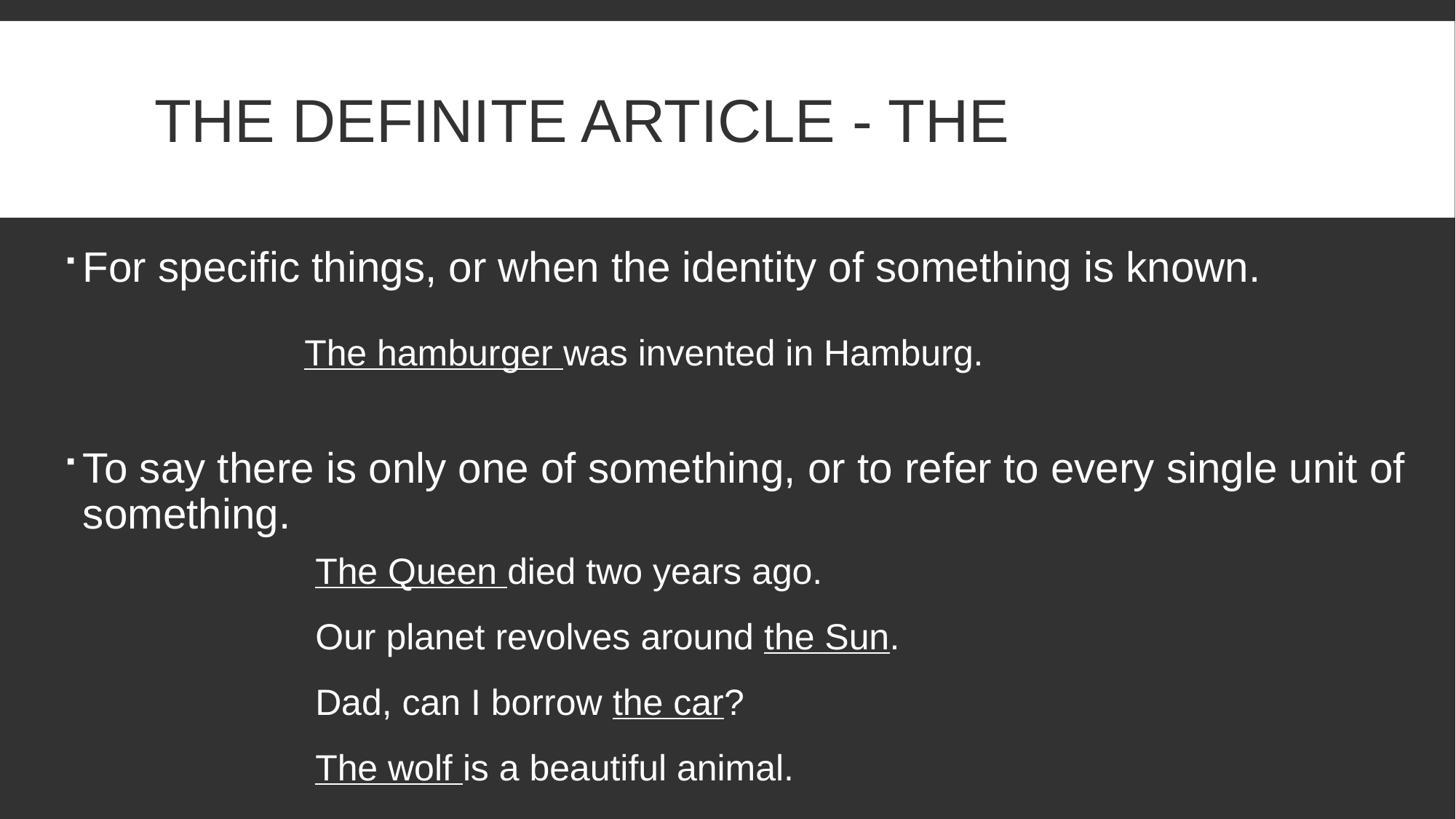

# The definite article - the
For specific things, or when the identity of something is known.

To say there is only one of something, or to refer to every single unit of something.
The hamburger was invented in Hamburg.
The Queen died two years ago.
Our planet revolves around the Sun.
Dad, can I borrow the car?
The wolf is a beautiful animal.